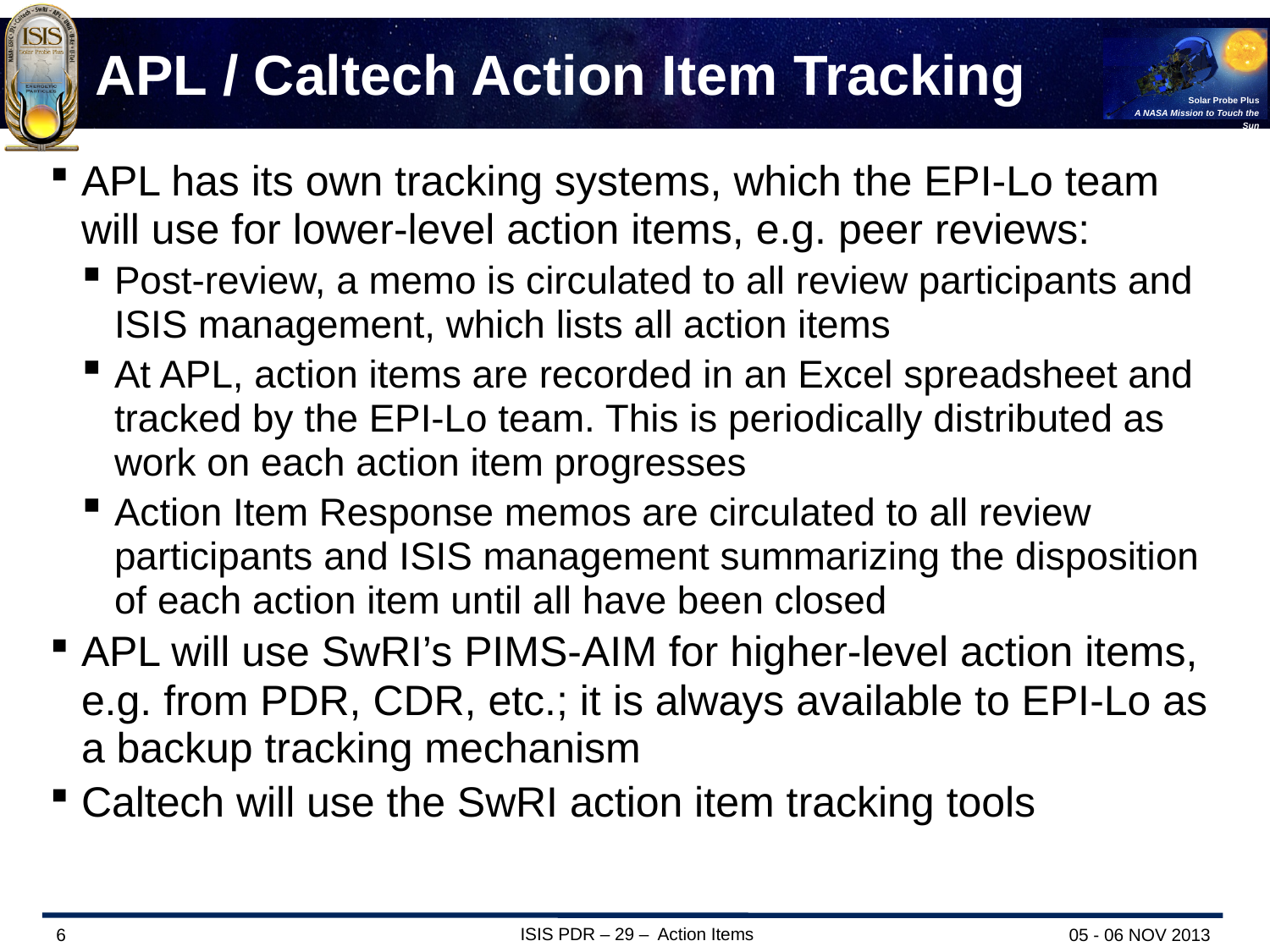

# APL / Caltech Action Item Tracking
APL has its own tracking systems, which the EPI-Lo team will use for lower-level action items, e.g. peer reviews:
Post-review, a memo is circulated to all review participants and ISIS management, which lists all action items
At APL, action items are recorded in an Excel spreadsheet and tracked by the EPI-Lo team. This is periodically distributed as work on each action item progresses
Action Item Response memos are circulated to all review participants and ISIS management summarizing the disposition of each action item until all have been closed
APL will use SwRI’s PIMS-AIM for higher-level action items, e.g. from PDR, CDR, etc.; it is always available to EPI-Lo as a backup tracking mechanism
Caltech will use the SwRI action item tracking tools